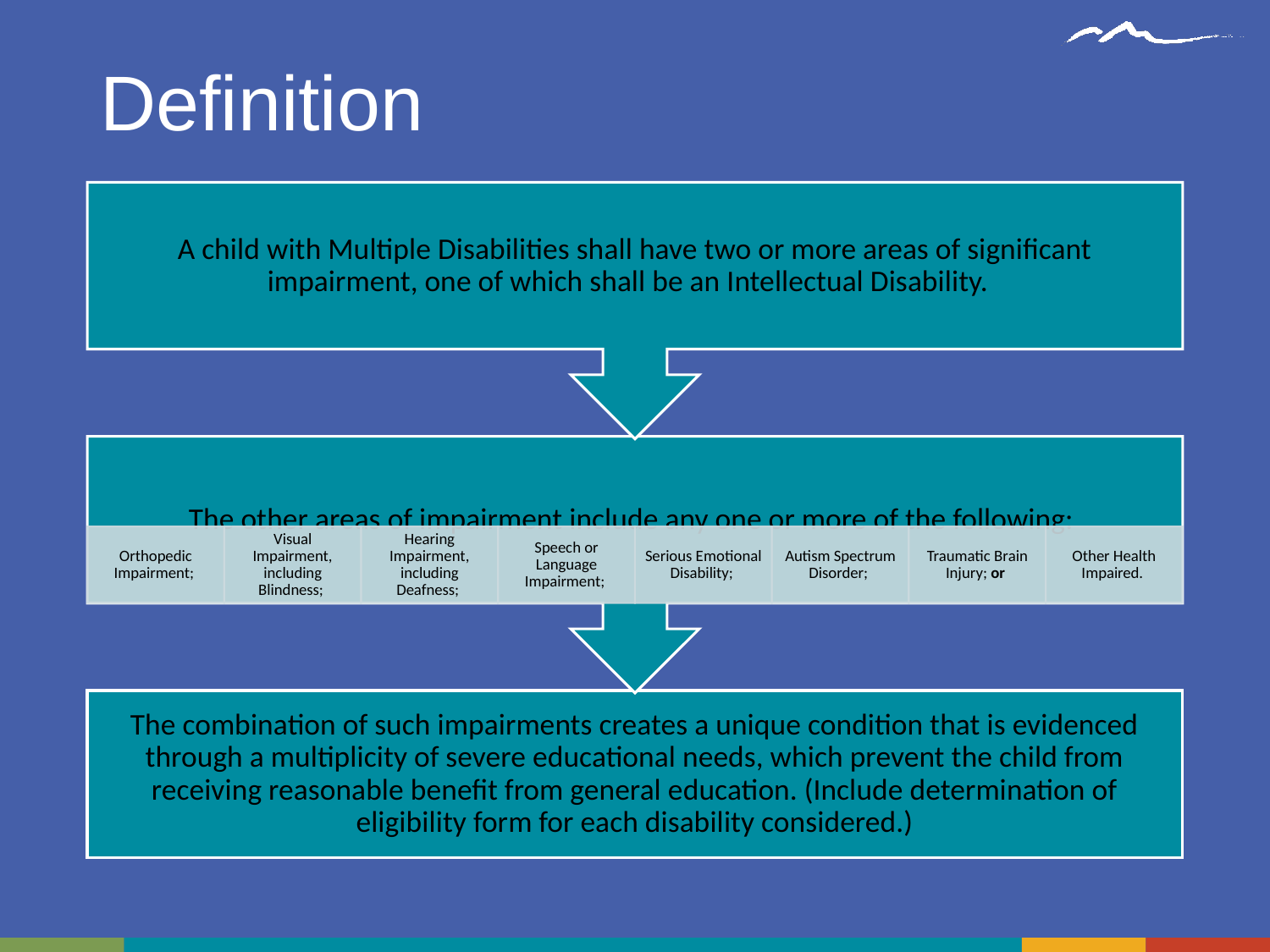

# Definition
The combination of such impairments creates a unique condition that is evidenced through a multiplicity of severe educational needs, which prevent the child from receiving reasonable benefit from general education. (Include determination of eligibility form for each disability considered.)
The other areas of impairment include any one or more of the following:
Orthopedic Impairment;
Visual Impairment, including Blindness;
Hearing Impairment, including Deafness;
Speech or Language Impairment;
Serious Emotional Disability;
Autism Spectrum Disorder;
Traumatic Brain Injury; or
Other Health Impaired.
A child with Multiple Disabilities shall have two or more areas of significant impairment, one of which shall be an Intellectual Disability.